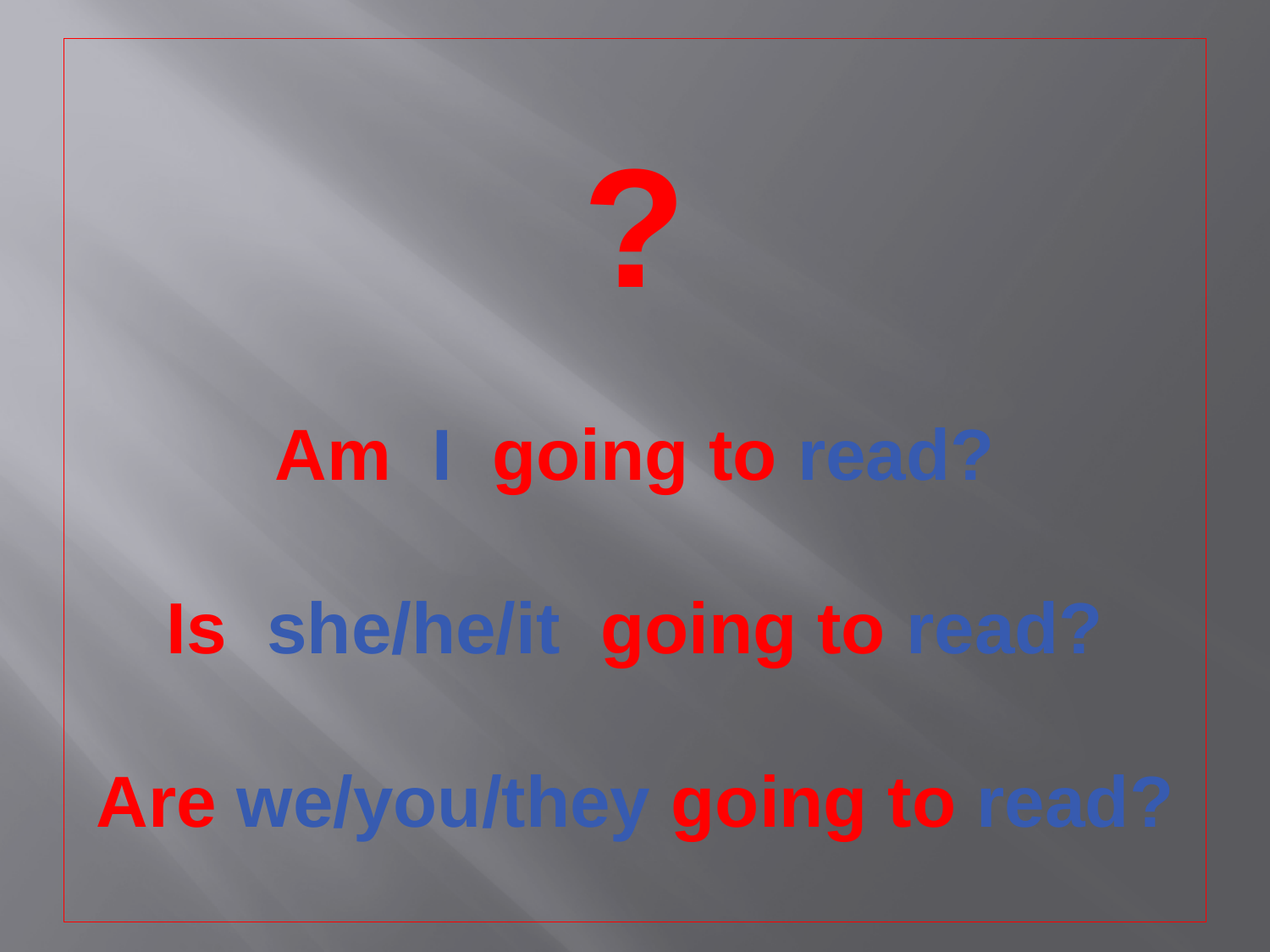

# ? Am  I  going to read? Is  she/he/it  going to read? Are we/you/they going to read?